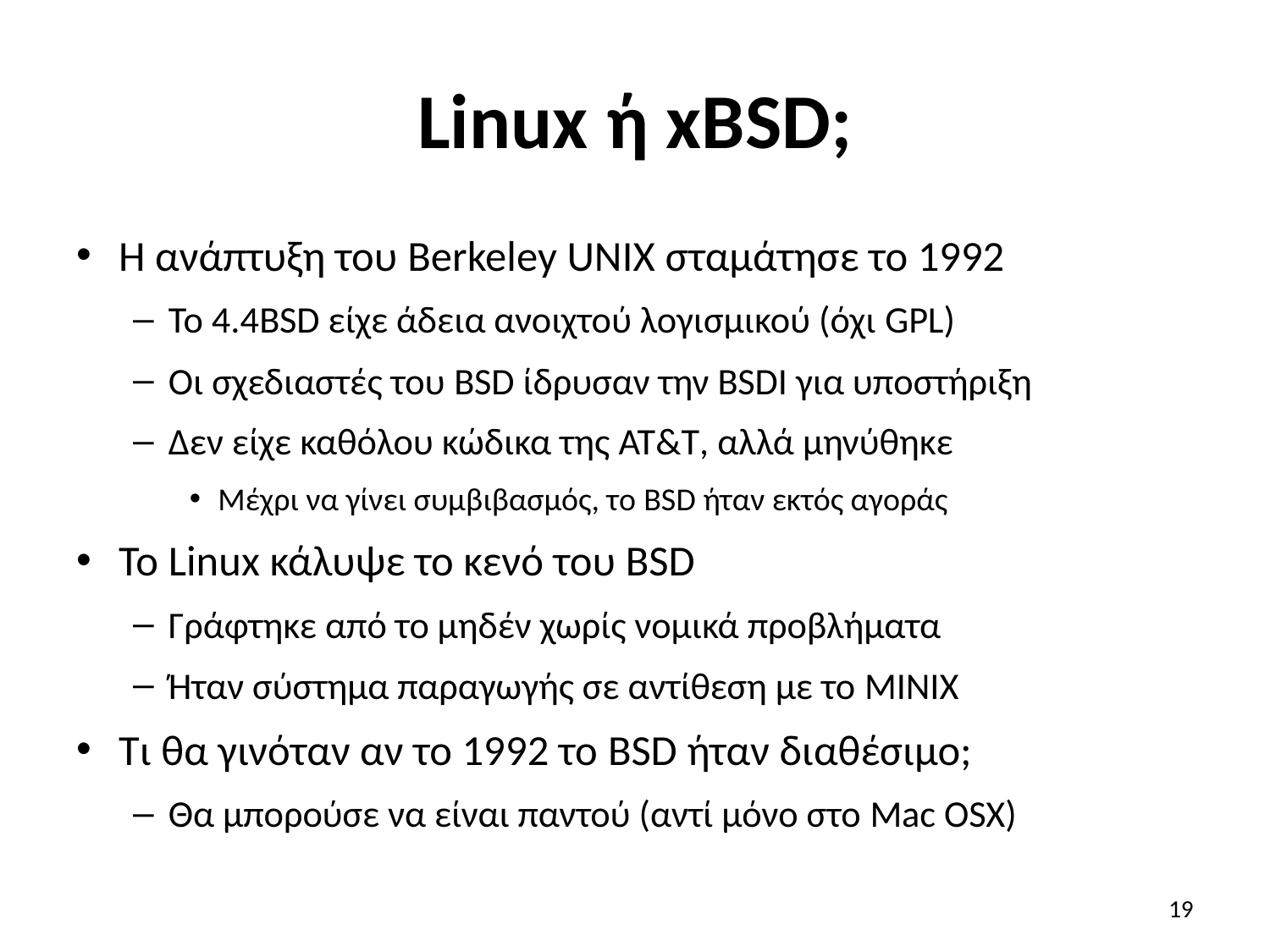

# Linux ή xBSD;
Η ανάπτυξη του Berkeley UNIX σταμάτησε το 1992
Το 4.4BSD είχε άδεια ανοιχτού λογισμικού (όχι GPL)
Οι σχεδιαστές του BSD ίδρυσαν την BSDI για υποστήριξη
Δεν είχε καθόλου κώδικα της AT&T, αλλά μηνύθηκε
Μέχρι να γίνει συμβιβασμός, το BSD ήταν εκτός αγοράς
Το Linux κάλυψε το κενό του BSD
Γράφτηκε από το μηδέν χωρίς νομικά προβλήματα
Ήταν σύστημα παραγωγής σε αντίθεση με το MINIX
Τι θα γινόταν αν το 1992 το BSD ήταν διαθέσιμο;
Θα μπορούσε να είναι παντού (αντί μόνο στο Mac OSX)
19